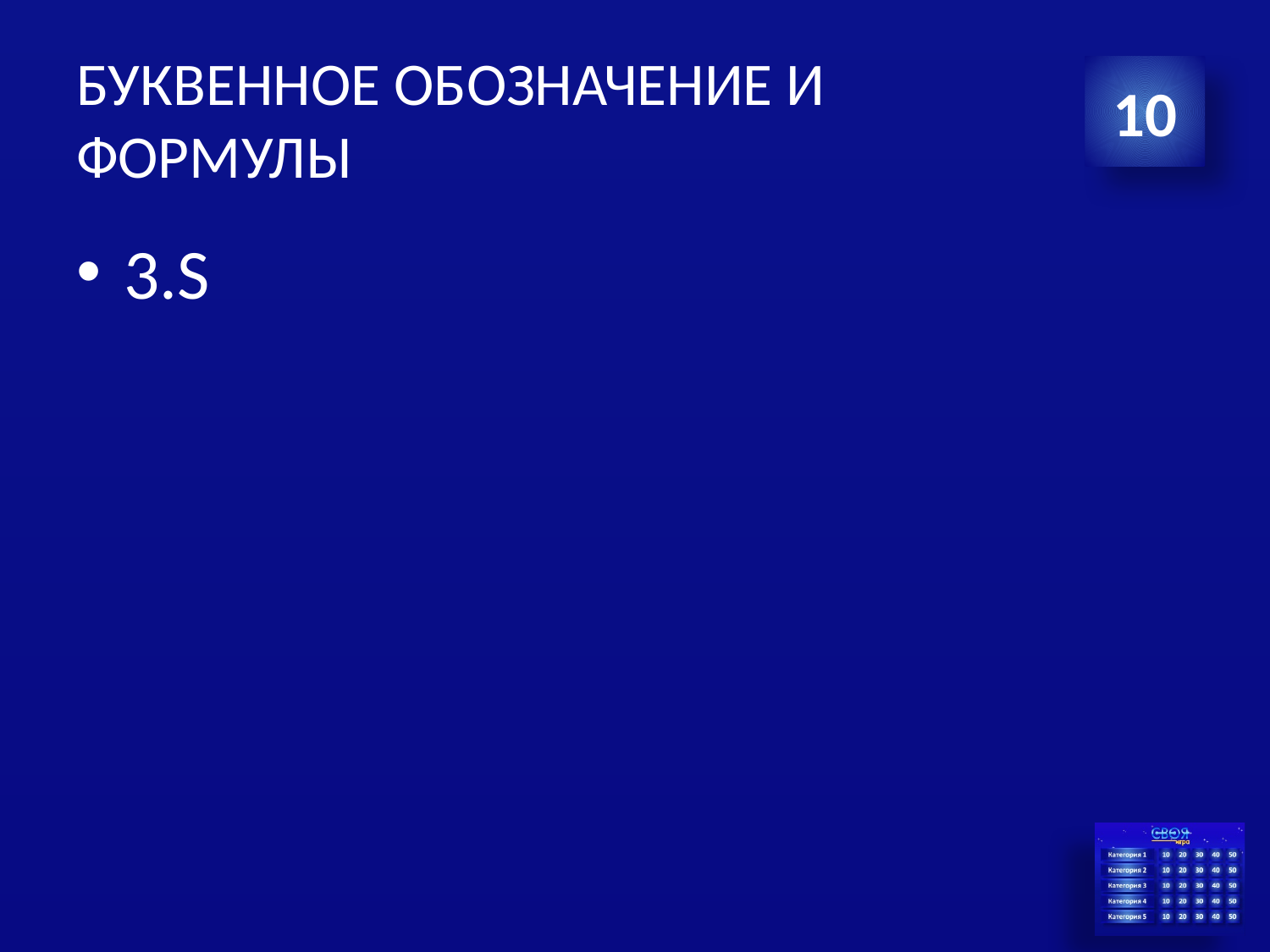

# БУКВЕННОЕ ОБОЗНАЧЕНИЕ И ФОРМУЛЫ
10
3.S